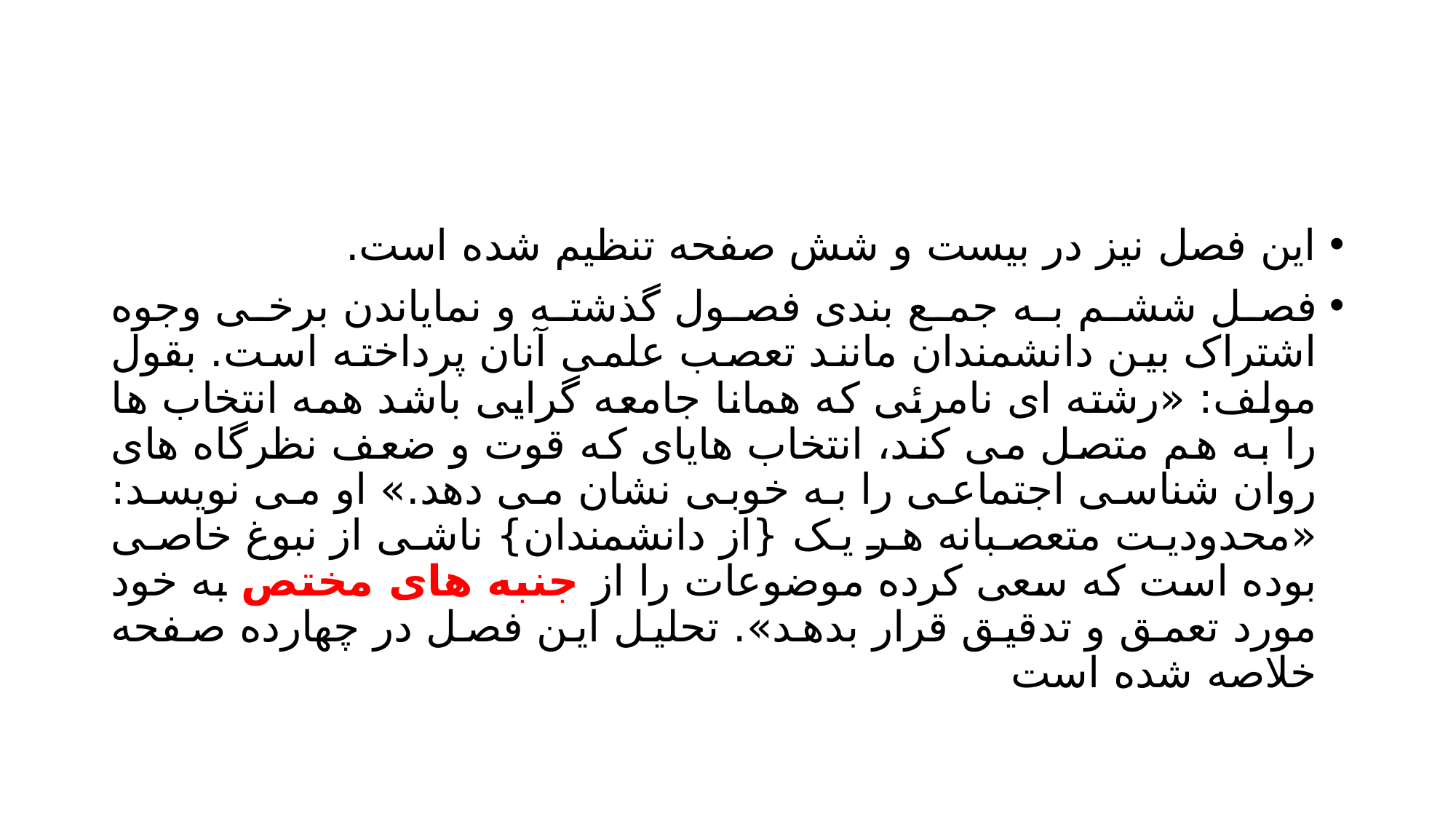

#
این فصل نیز در بیست و شش صفحه تنظیم شده است.
فصل ششم به جمع بندی فصول گذشته و نمایاندن برخی وجوه اشتراک بین دانشمندان مانند تعصب علمی آنان پرداخته است. بقول مولف: «رشته ای نامرئی که همانا جامعه گرایی باشد همه انتخاب ها را به هم متصل می کند، انتخاب هایای که قوت و ضعف نظرگاه های روان شناسی اجتماعی را به خوبی نشان می دهد.» او می نویسد: «محدودیت متعصبانه هر یک {از دانشمندان} ناشی از نبوغ خاصی بوده است که سعی کرده موضوعات را از جنبه های مختص به خود مورد تعمق و تدقیق قرار بدهد». تحلیل این فصل در چهارده صفحه خلاصه شده است